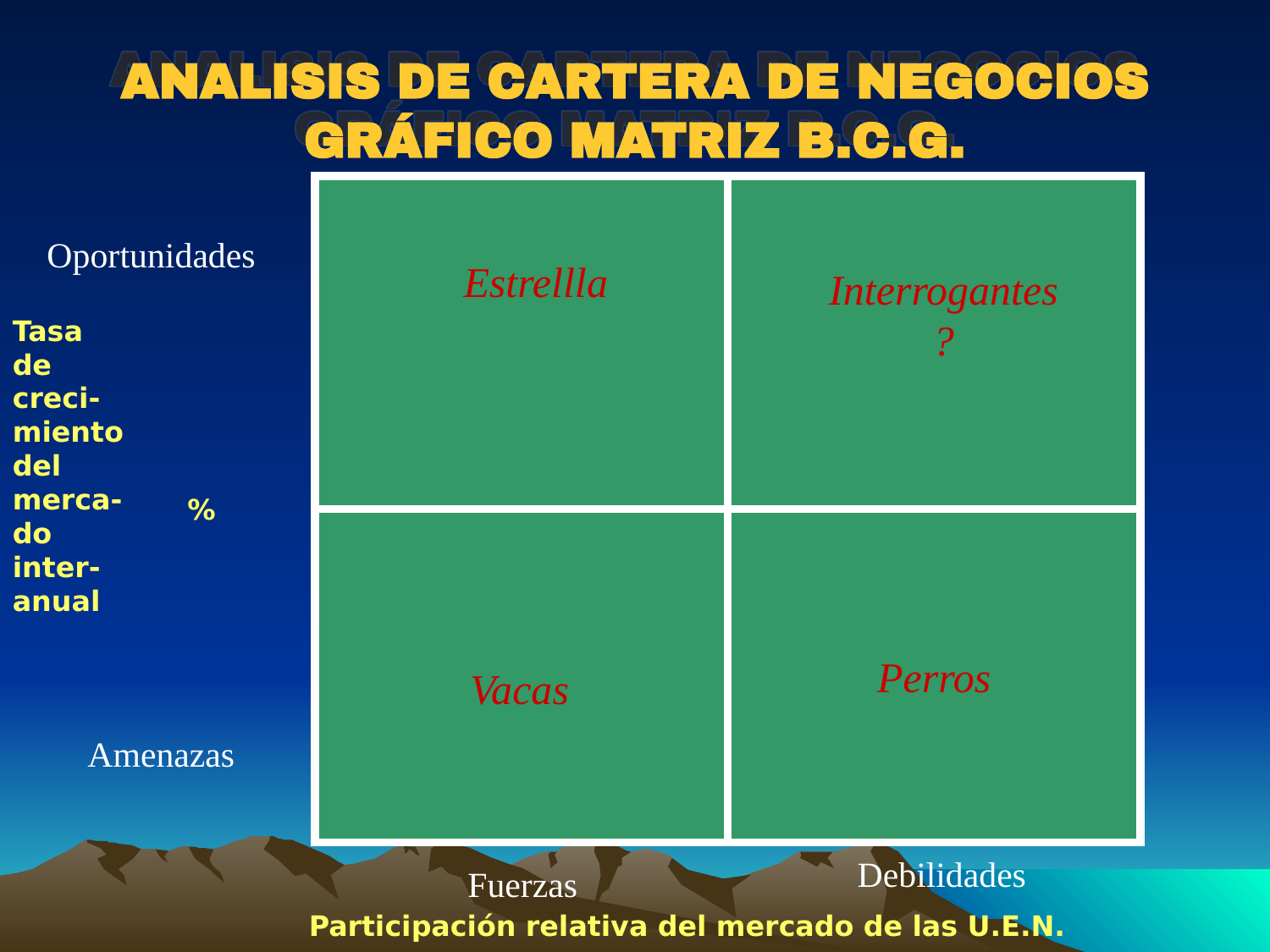

ANALISIS DE CARTERA DE NEGOCIOS GRÁFICO MATRIZ B.C.G.

Perros

      %

Oportunidades
Estrellla

Interrogantes
?
Tasa de creci-miento del merca-do inter- anual
Vacas
Amenazas
Debilidades

Participación relativa del mercado de las U.E.N.
Fuerzas